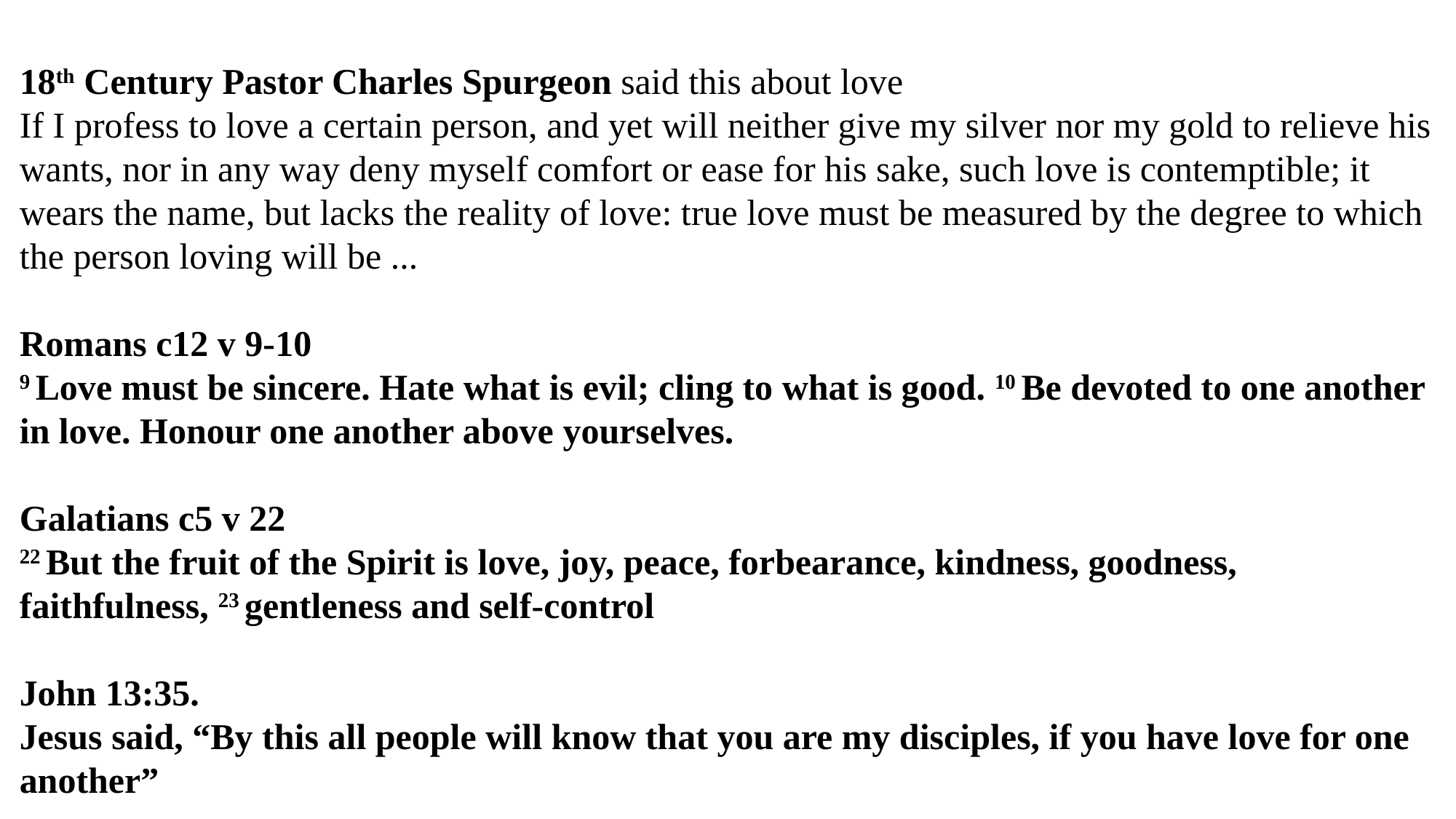

18th Century Pastor Charles Spurgeon said this about love
If I profess to love a certain person, and yet will neither give my silver nor my gold to relieve his wants, nor in any way deny myself comfort or ease for his sake, such love is contemptible; it wears the name, but lacks the reality of love: true love must be measured by the degree to which the person loving will be ...

Romans c12 v 9-10
9 Love must be sincere. Hate what is evil; cling to what is good. 10 Be devoted to one another in love. Honour one another above yourselves.

Galatians c5 v 22
22 But the fruit of the Spirit is love, joy, peace, forbearance, kindness, goodness, faithfulness, 23 gentleness and self-control

John 13:35.
Jesus said, “By this all people will know that you are my disciples, if you have love for one another”